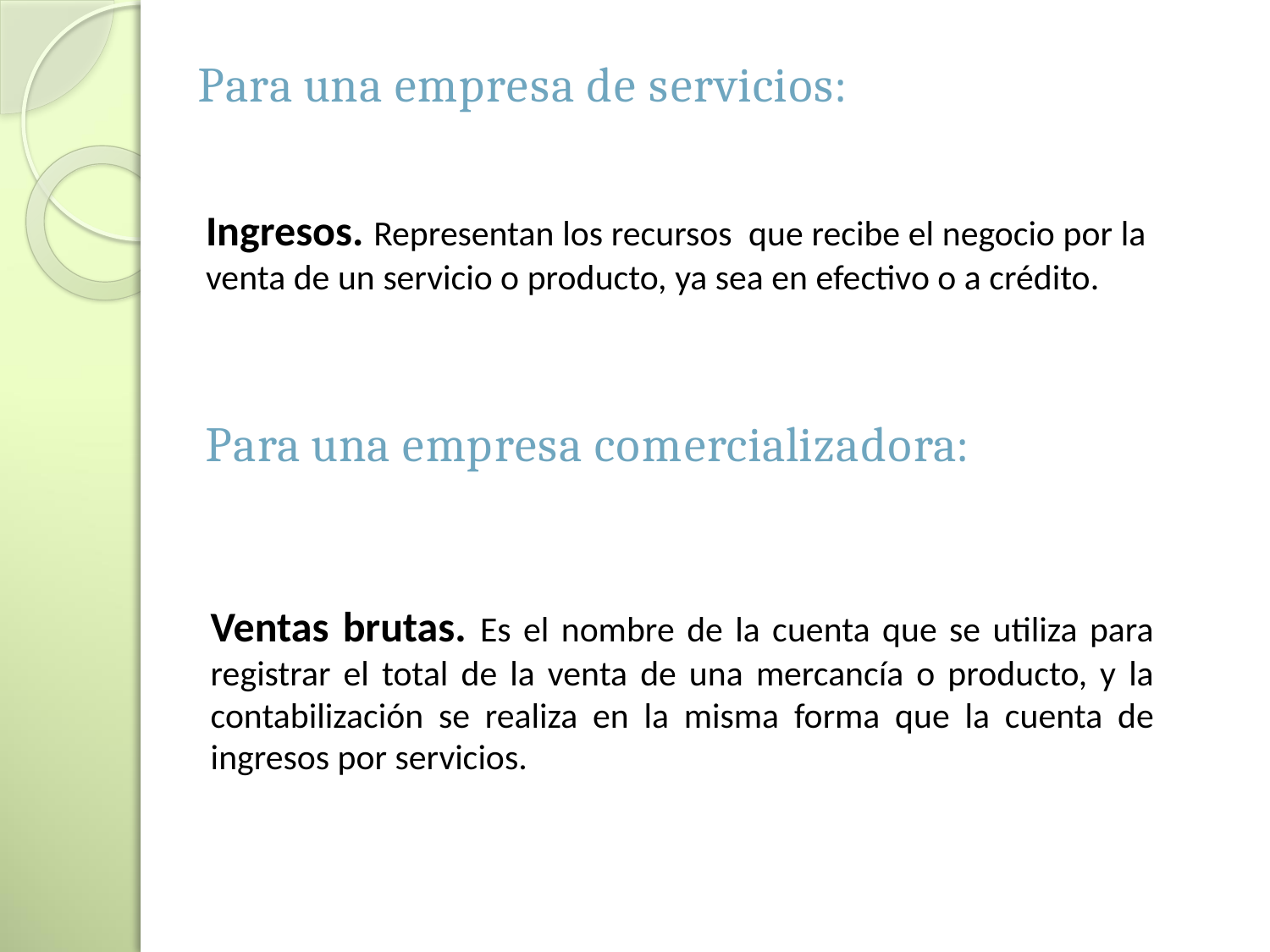

Para una empresa de servicios:

Ingresos. Representan los recursos  que recibe el negocio por la venta de un servicio o producto, ya sea en efectivo o a crédito.

Para una empresa comercializadora:

Ventas brutas. Es el nombre de la cuenta que se utiliza para registrar el total de la venta de una mercancía o producto, y la contabilización se realiza en la misma forma que la cuenta de ingresos por servicios.